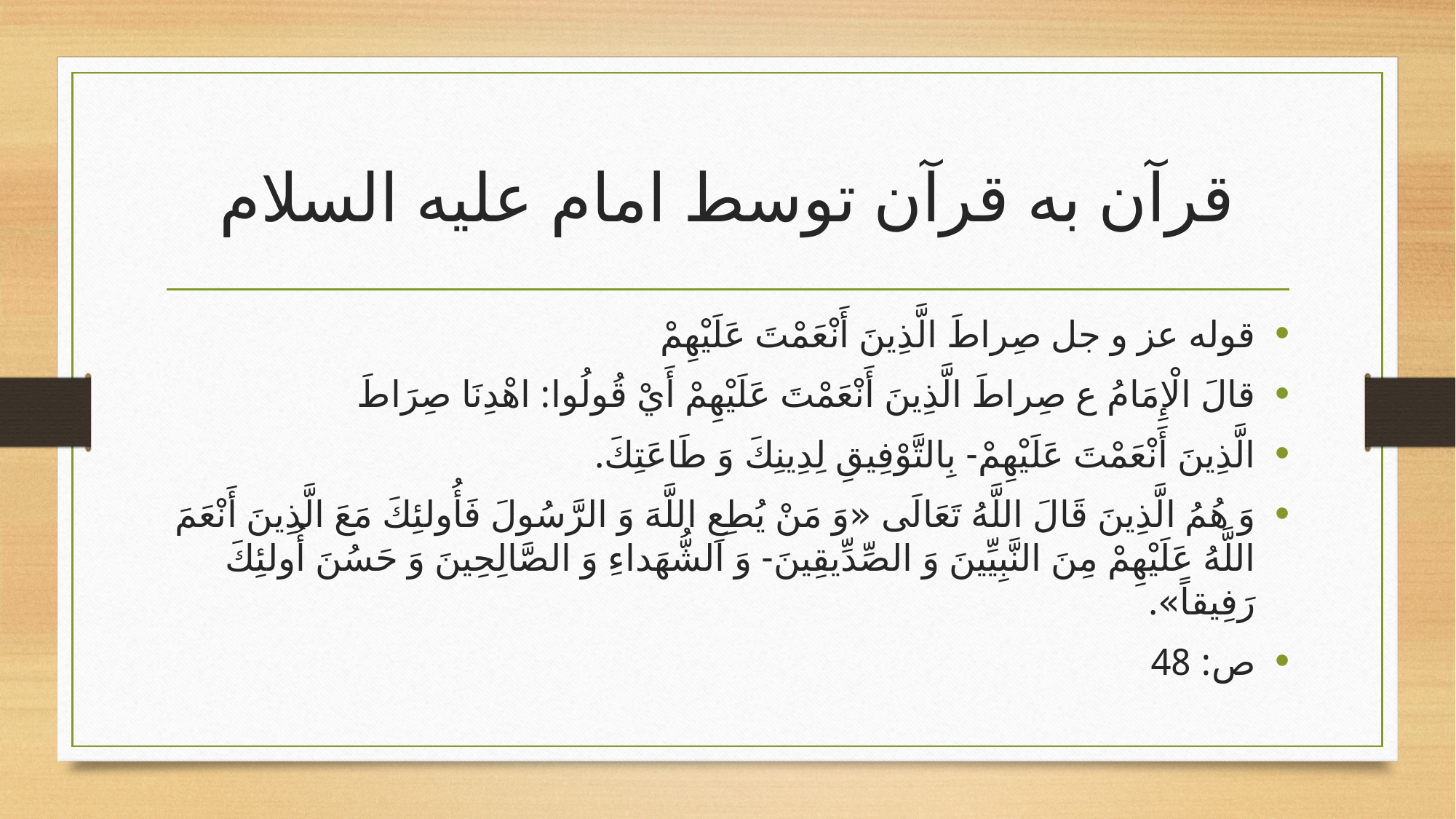

# قرآن به قرآن توسط امام علیه السلام
قوله عز و جل‏ صِراطَ الَّذِينَ أَنْعَمْتَ عَلَيْهِمْ‏
قالَ الْإِمَامُ ع‏ صِراطَ الَّذِينَ أَنْعَمْتَ عَلَيْهِمْ‏ أَيْ قُولُوا: اهْدِنَا صِرَاطَ
الَّذِينَ أَنْعَمْتَ عَلَيْهِمْ- بِالتَّوْفِيقِ لِدِينِكَ وَ طَاعَتِكَ.
وَ هُمُ الَّذِينَ قَالَ اللَّهُ تَعَالَى‏ «وَ مَنْ يُطِعِ اللَّهَ وَ الرَّسُولَ فَأُولئِكَ مَعَ الَّذِينَ أَنْعَمَ اللَّهُ عَلَيْهِمْ مِنَ النَّبِيِّينَ وَ الصِّدِّيقِينَ- وَ الشُّهَداءِ وَ الصَّالِحِينَ وَ حَسُنَ أُولئِكَ رَفِيقاً».
ص: 48